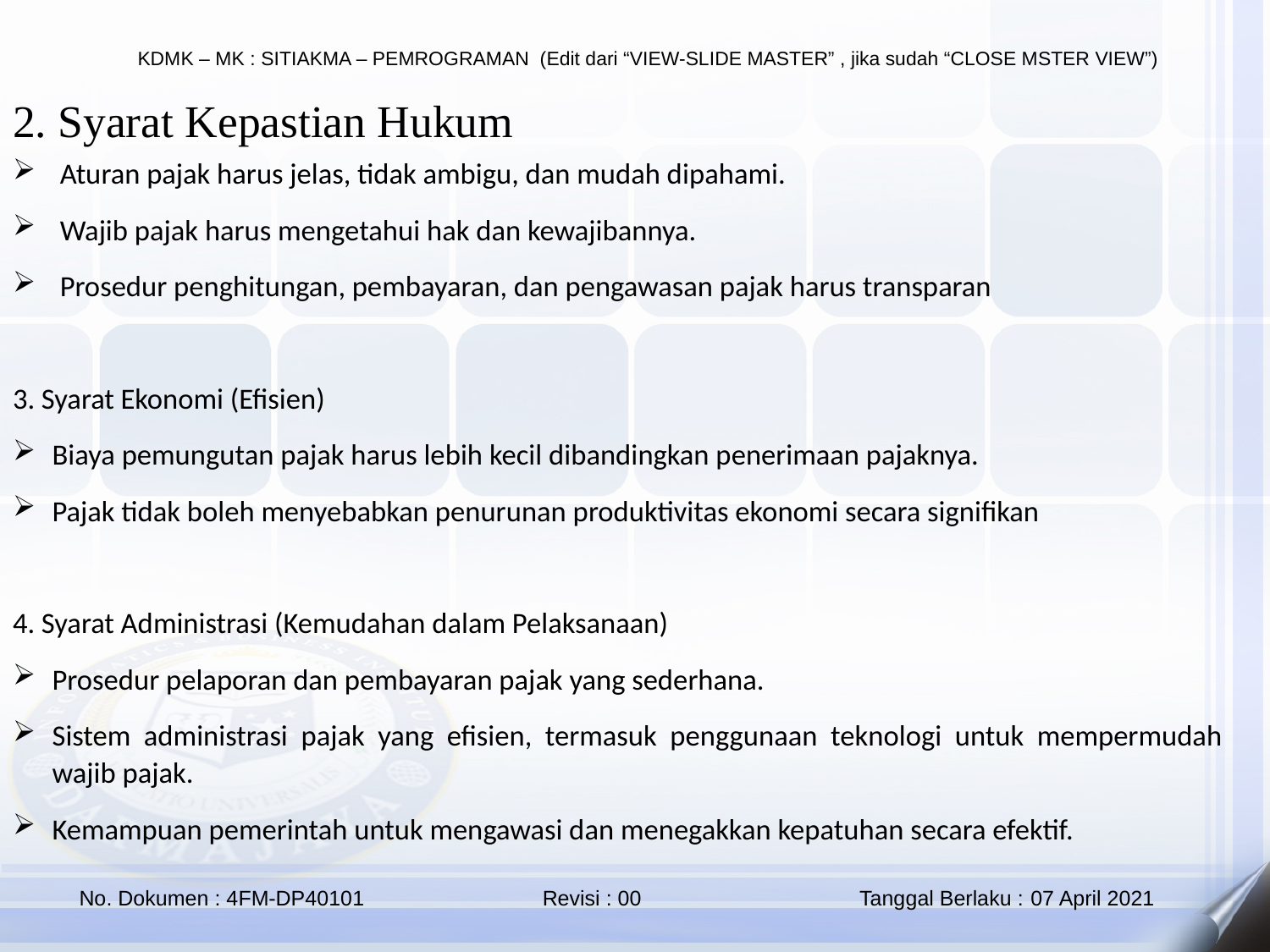

2. Syarat Kepastian Hukum
Aturan pajak harus jelas, tidak ambigu, dan mudah dipahami.
Wajib pajak harus mengetahui hak dan kewajibannya.
Prosedur penghitungan, pembayaran, dan pengawasan pajak harus transparan

3. Syarat Ekonomi (Efisien)
Biaya pemungutan pajak harus lebih kecil dibandingkan penerimaan pajaknya.
Pajak tidak boleh menyebabkan penurunan produktivitas ekonomi secara signifikan

4. Syarat Administrasi (Kemudahan dalam Pelaksanaan)
Prosedur pelaporan dan pembayaran pajak yang sederhana.
Sistem administrasi pajak yang efisien, termasuk penggunaan teknologi untuk mempermudah wajib pajak.
Kemampuan pemerintah untuk mengawasi dan menegakkan kepatuhan secara efektif.